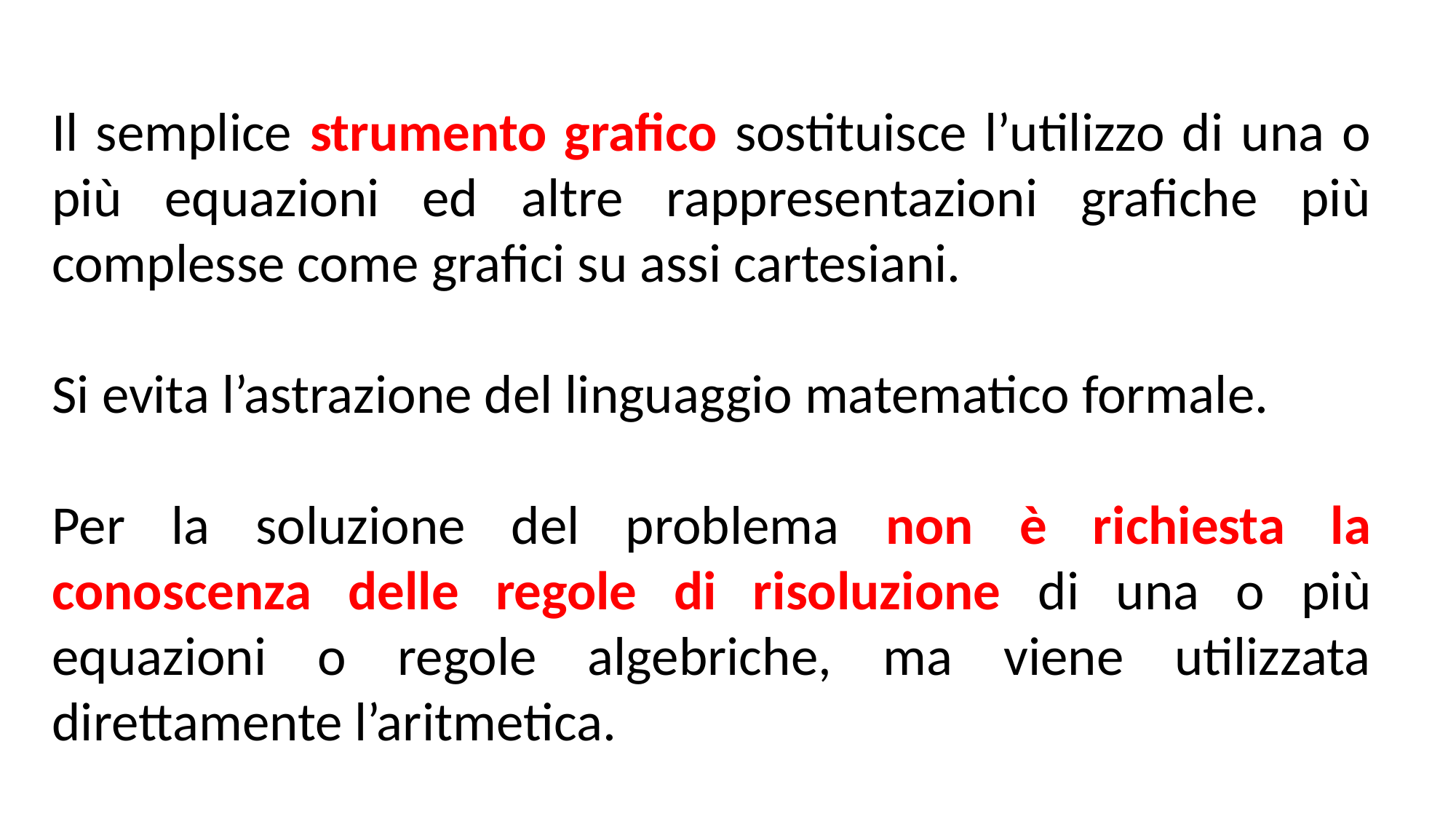

Il semplice strumento grafico sostituisce l’utilizzo di una o più equazioni ed altre rappresentazioni grafiche più complesse come grafici su assi cartesiani.

Si evita l’astrazione del linguaggio matematico formale.

Per la soluzione del problema non è richiesta la conoscenza delle regole di risoluzione di una o più equazioni o regole algebriche, ma viene utilizzata direttamente l’aritmetica.